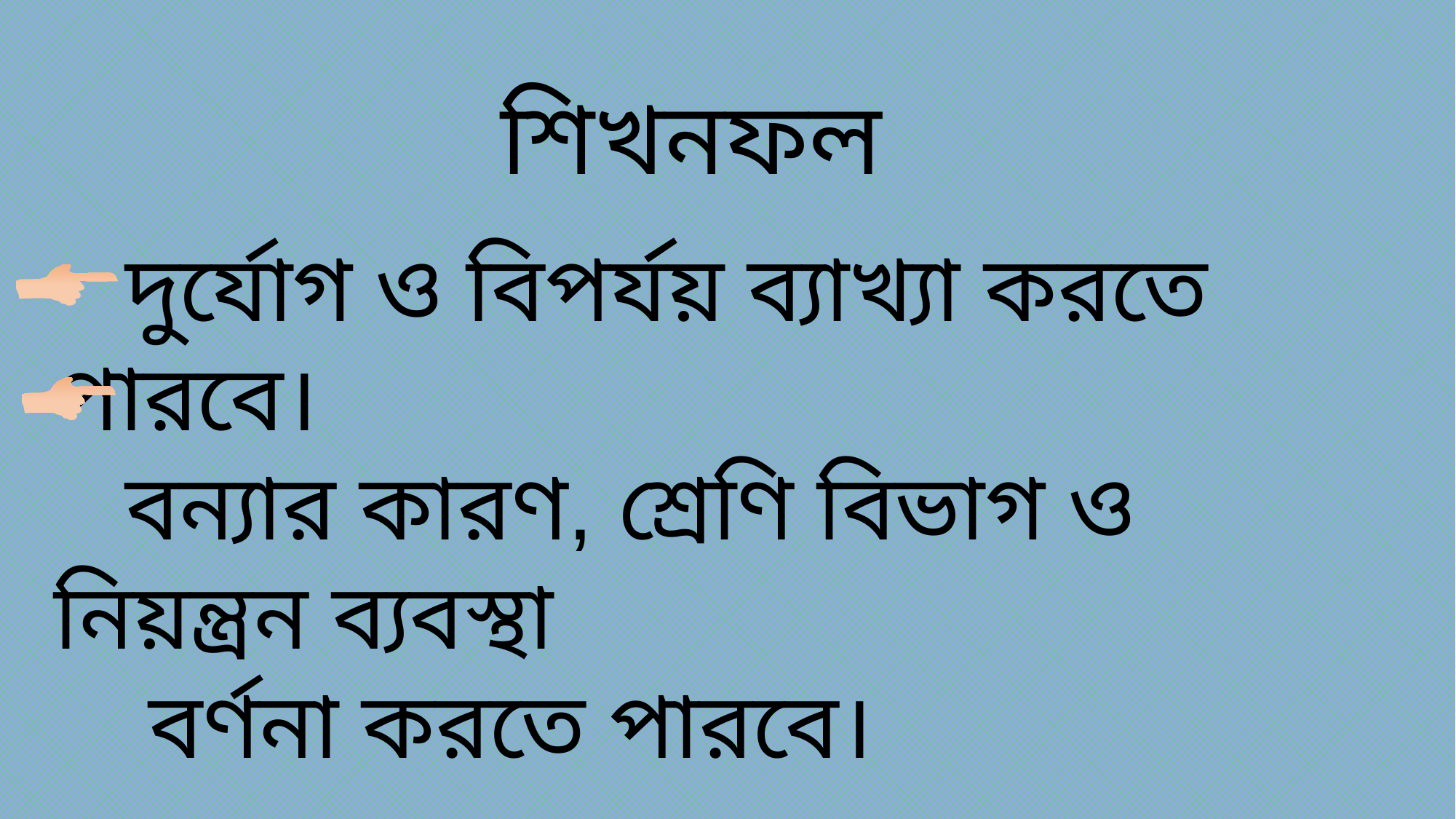

শিখনফল
   দুর্যোগ ও বিপর্যয় ব্যাখ্যা করতে পারবে।
   বন্যার কারণ, শ্রেণি বিভাগ ও নিয়ন্ত্রন ব্যবস্থা
    বর্ণনা করতে পারবে।